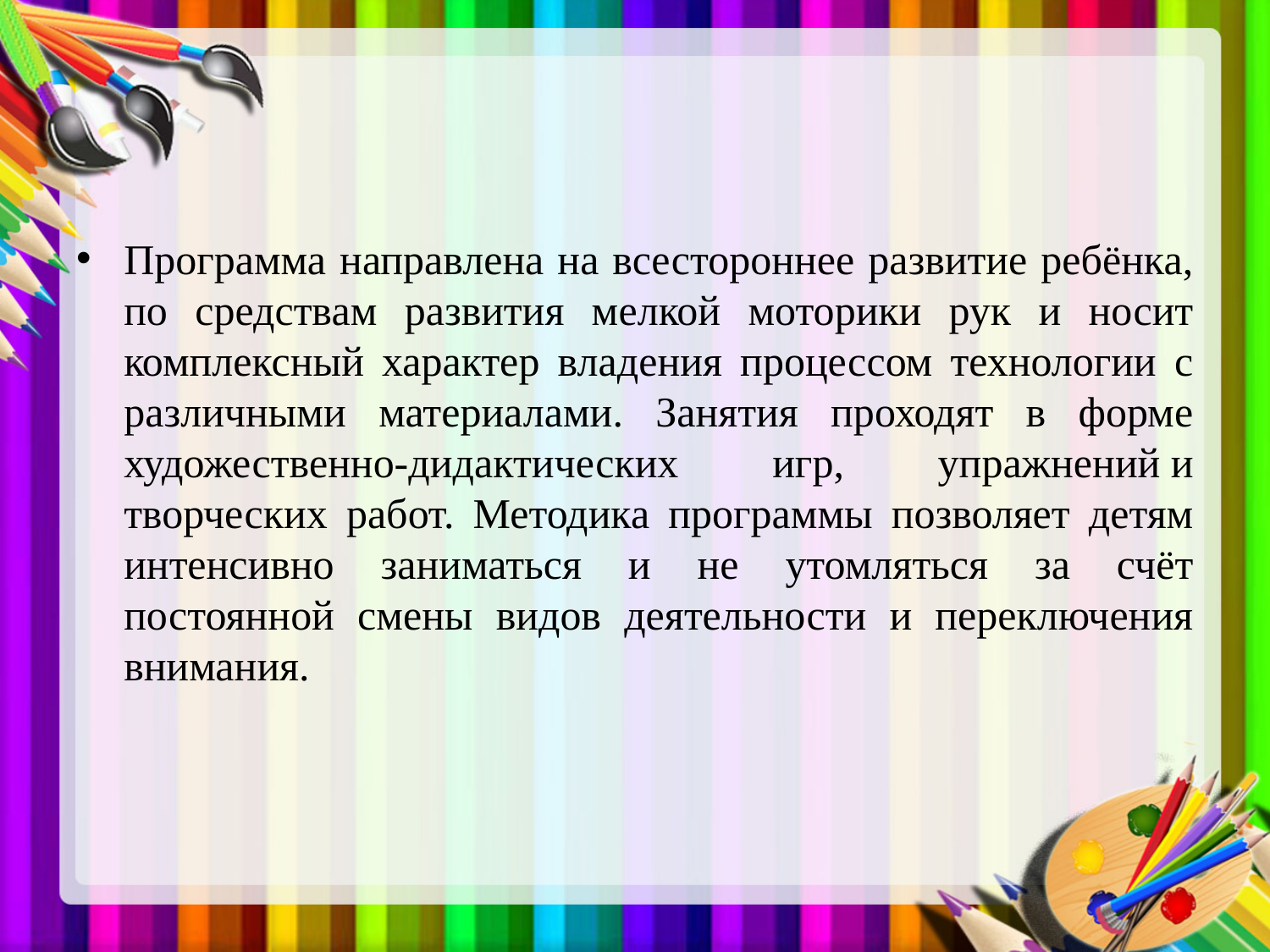

#

Программа направлена на всестороннее развитие ребёнка, по средствам развития мелкой моторики рук и носит комплексный характер владения процессом технологии с различными материалами. Занятия проходят в форме художественно-дидактических игр, упражнений и творческих работ. Методика программы позволяет детям интенсивно заниматься и не утомляться за счёт постоянной смены видов деятельности и переключения внимания.